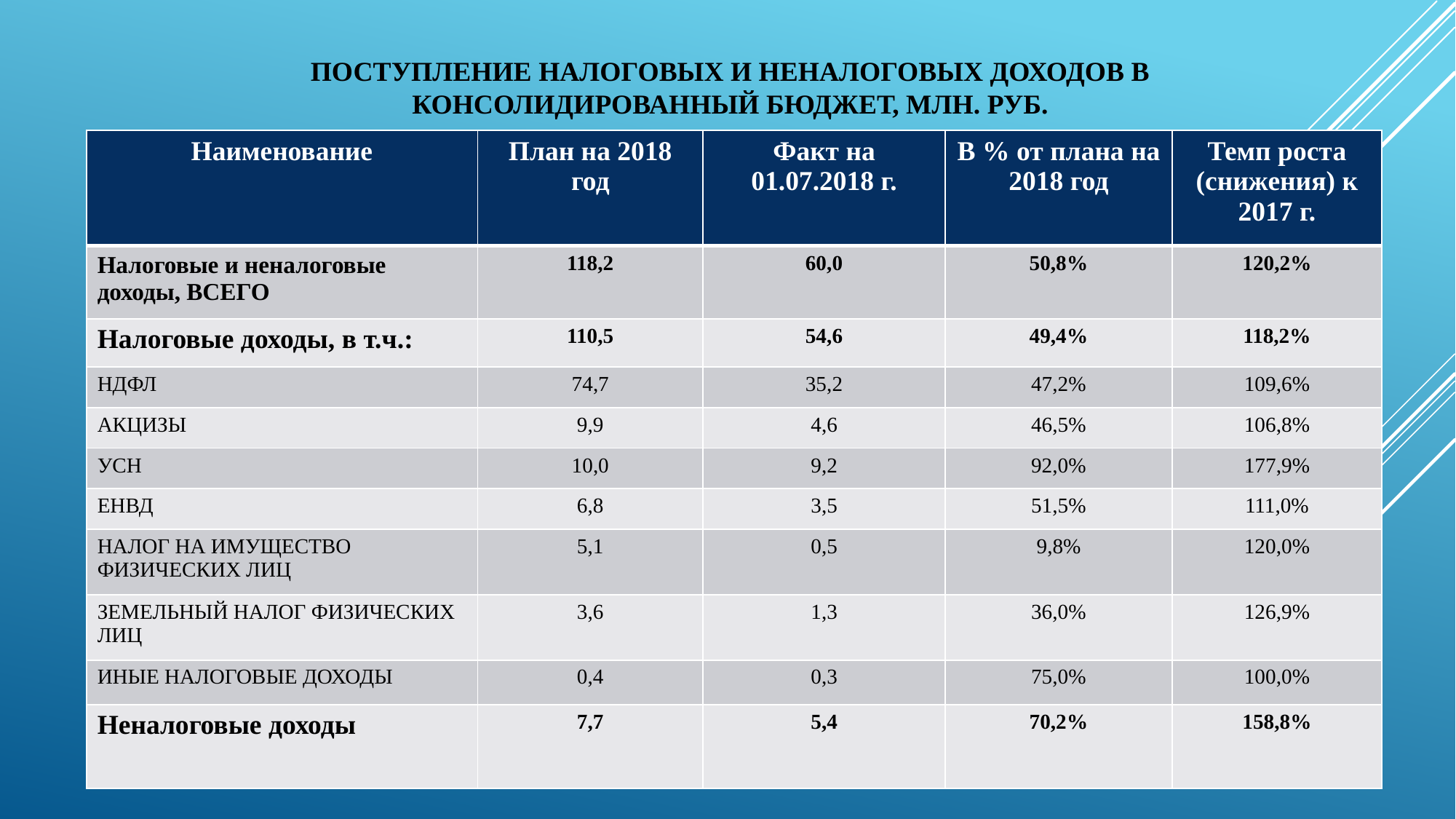

# Поступление налоговых и неналоговых доходов в консолидированный бюджет, млн. руб.
| Наименование | План на 2018 год | Факт на 01.07.2018 г. | В % от плана на 2018 год | Темп роста (снижения) к 2017 г. |
| --- | --- | --- | --- | --- |
| Налоговые и неналоговые доходы, ВСЕГО | 118,2 | 60,0 | 50,8% | 120,2% |
| Налоговые доходы, в т.ч.: | 110,5 | 54,6 | 49,4% | 118,2% |
| НДФЛ | 74,7 | 35,2 | 47,2% | 109,6% |
| АКЦИЗЫ | 9,9 | 4,6 | 46,5% | 106,8% |
| УСН | 10,0 | 9,2 | 92,0% | 177,9% |
| ЕНВД | 6,8 | 3,5 | 51,5% | 111,0% |
| НАЛОГ НА ИМУЩЕСТВО ФИЗИЧЕСКИХ ЛИЦ | 5,1 | 0,5 | 9,8% | 120,0% |
| ЗЕМЕЛЬНЫЙ НАЛОГ ФИЗИЧЕСКИХ ЛИЦ | 3,6 | 1,3 | 36,0% | 126,9% |
| ИНЫЕ НАЛОГОВЫЕ ДОХОДЫ | 0,4 | 0,3 | 75,0% | 100,0% |
| Неналоговые доходы | 7,7 | 5,4 | 70,2% | 158,8% |